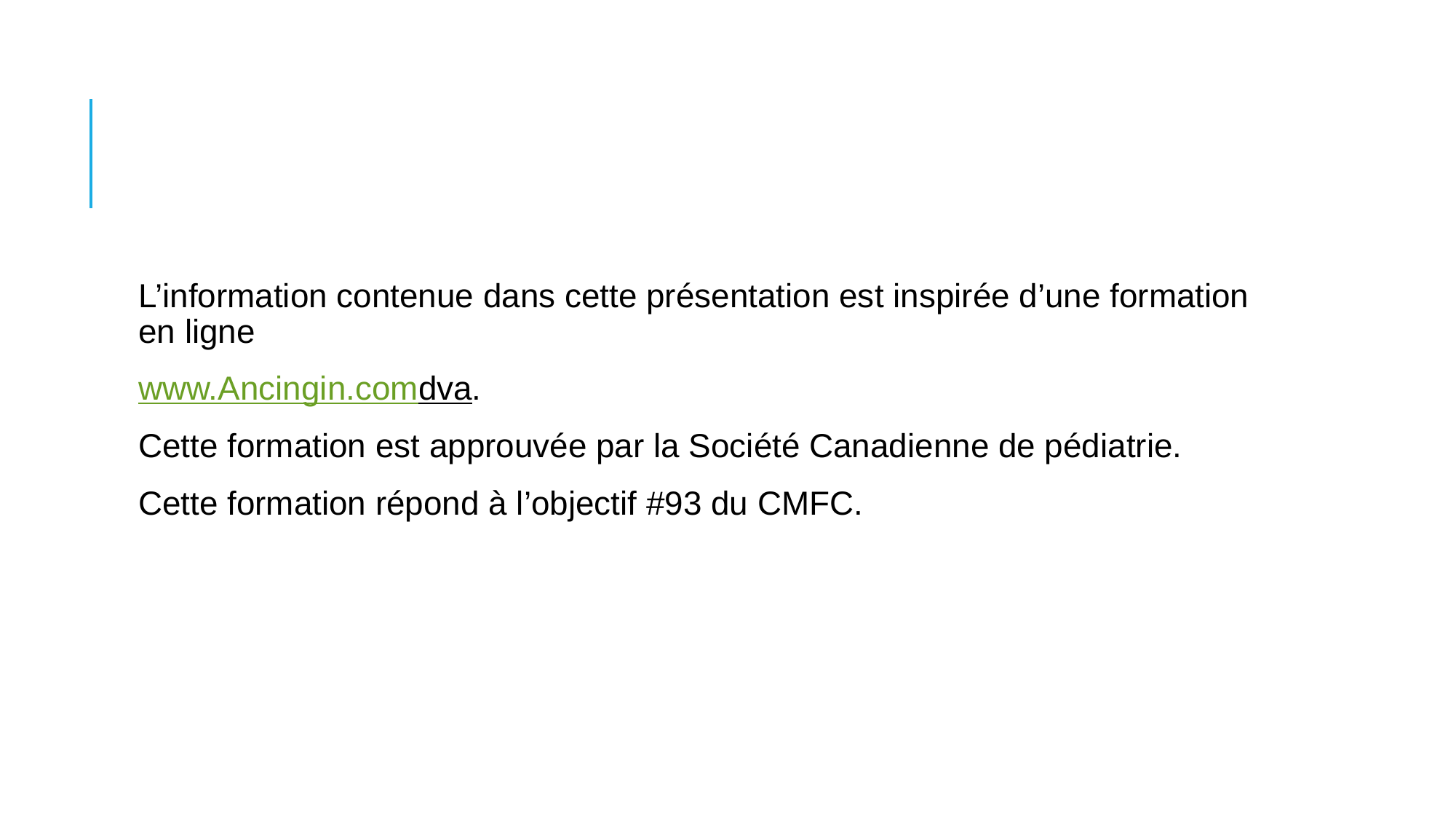

#
L’information contenue dans cette présentation est inspirée d’une formation en ligne
www.Ancingin.comdva.
Cette formation est approuvée par la Société Canadienne de pédiatrie.
Cette formation répond à l’objectif #93 du CMFC.